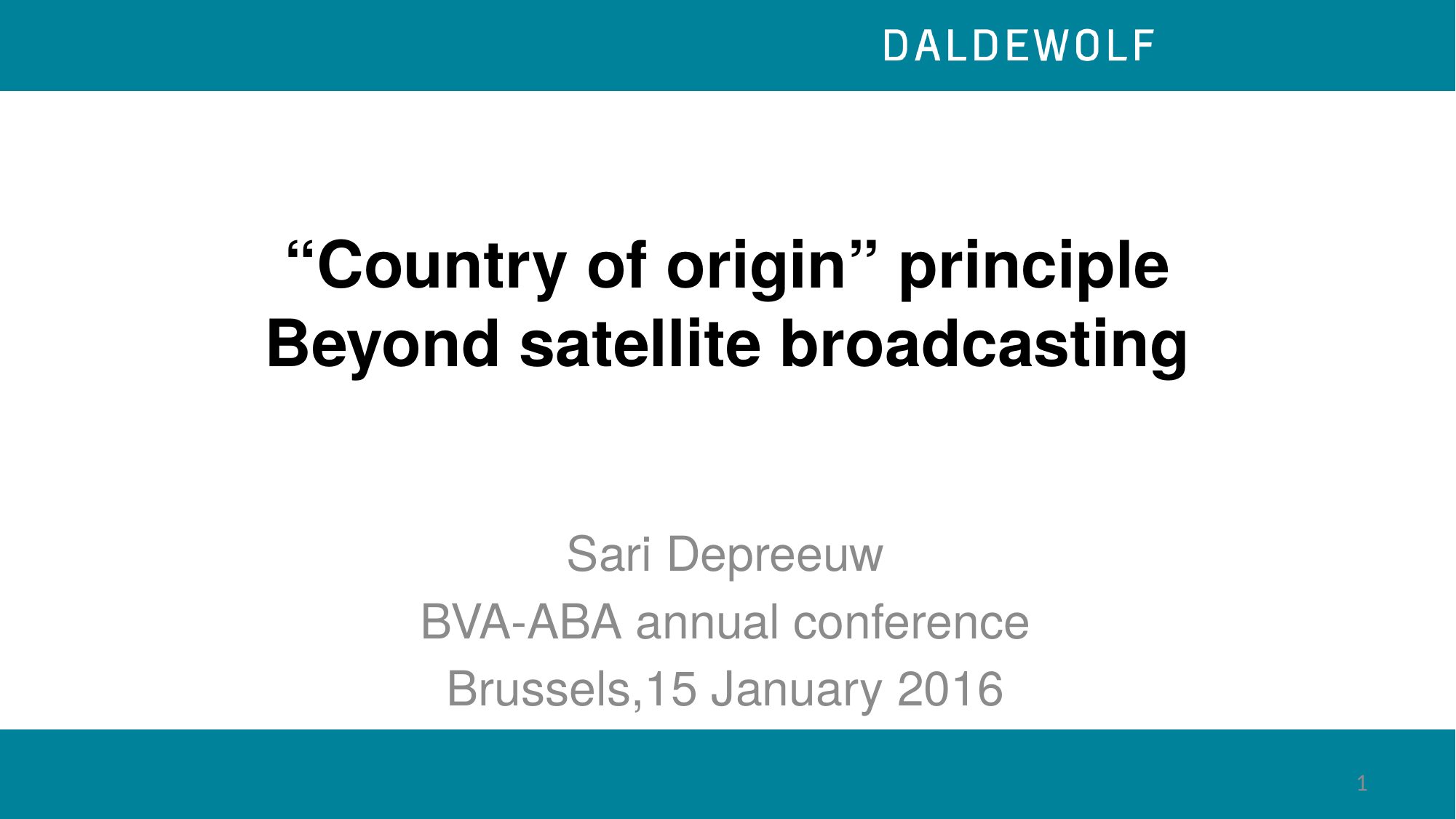

# “Country of origin” principle Beyond satellite broadcasting
Sari Depreeuw
BVA-ABA annual conference
Brussels,15 January 2016
1